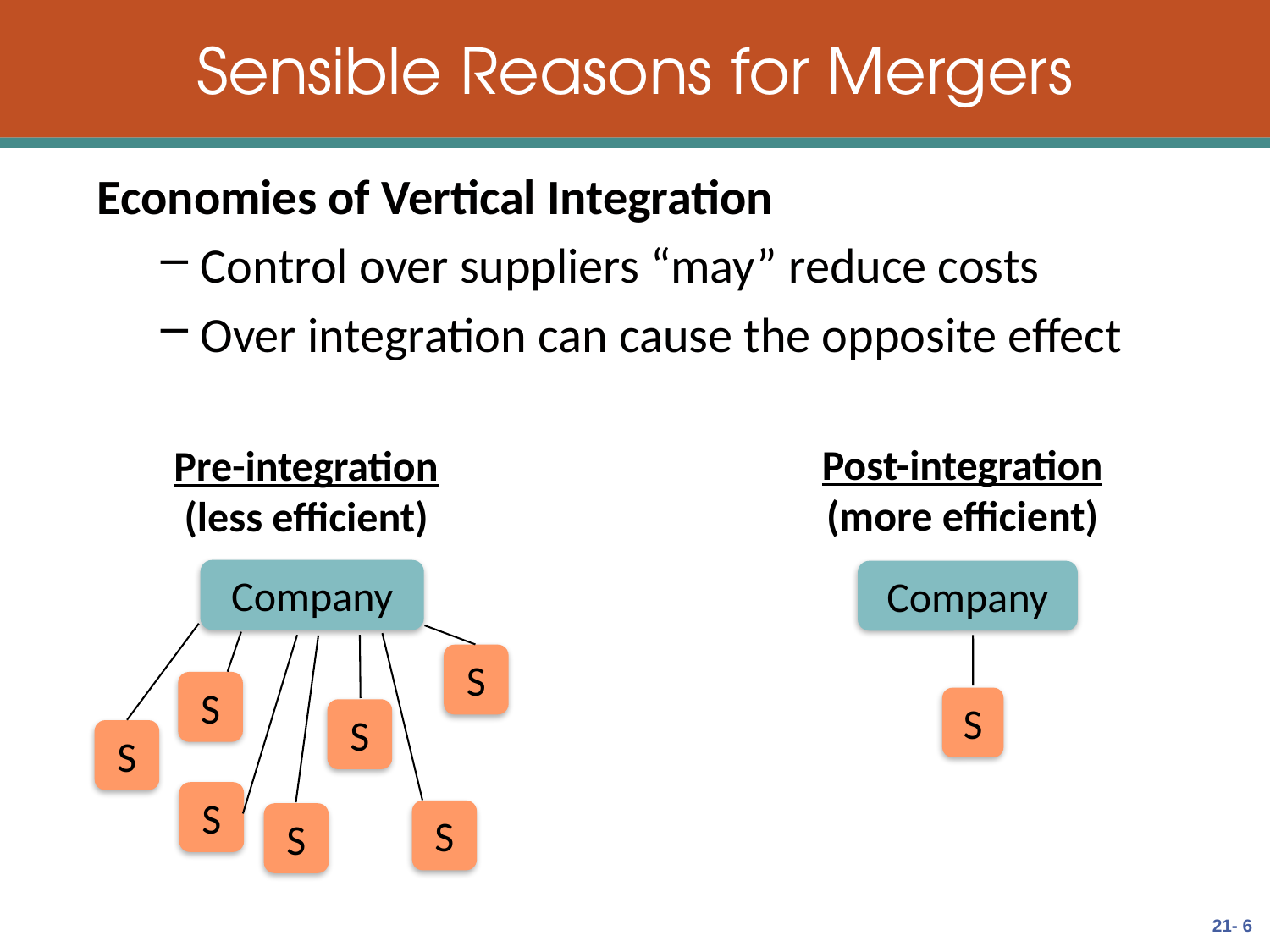

# Sensible Reasons for Mergers
Economies of Vertical Integration
Control over suppliers “may” reduce costs
Over integration can cause the opposite effect
Post-integration (more efficient)
Company

S
Pre-integration (less efficient)
Company

S
S
S
S
S
S
S